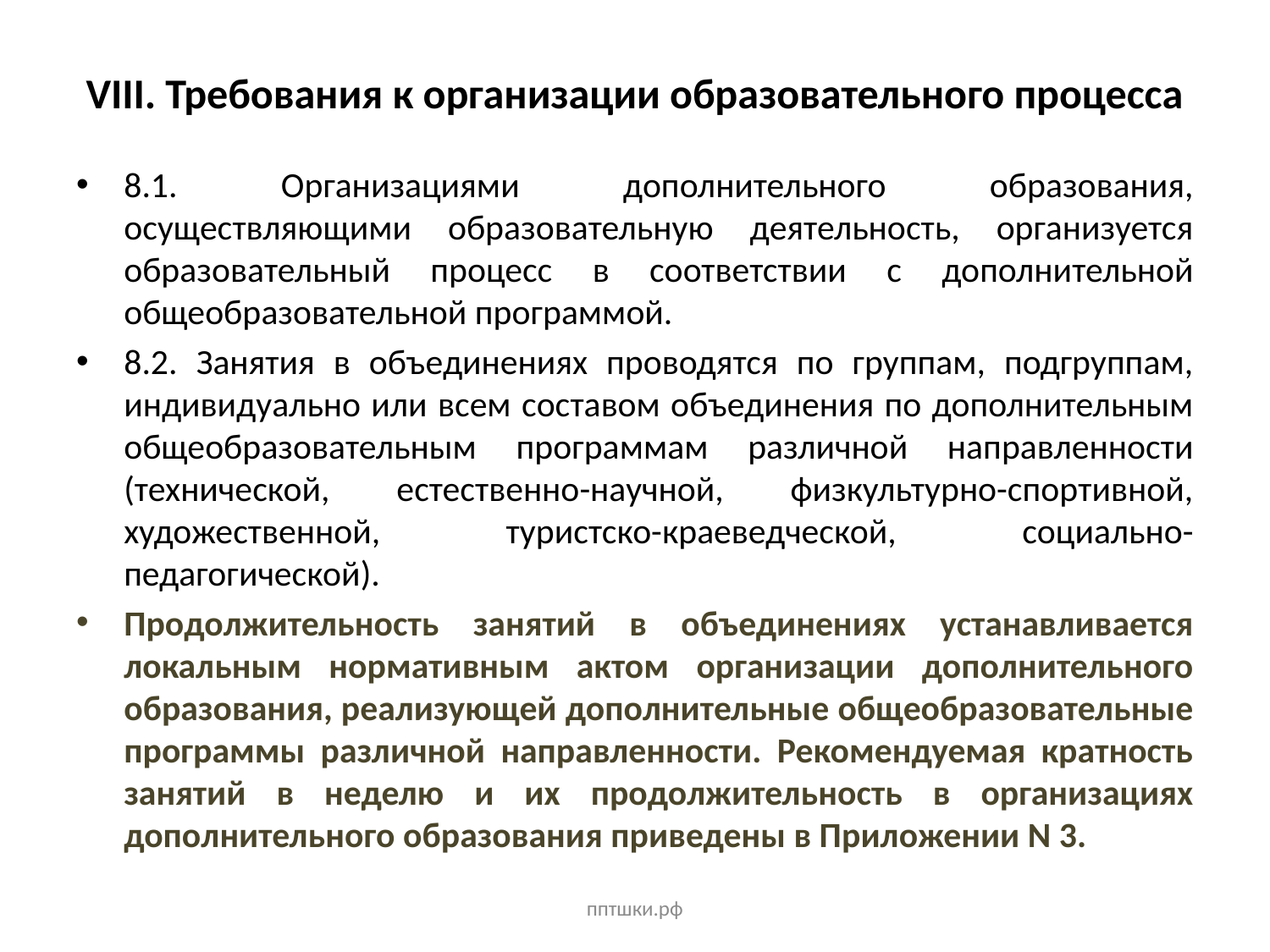

# VIII. Требования к организации образовательного процесса
8.1. Организациями дополнительного образования, осуществляющими образовательную деятельность, организуется образовательный процесс в соответствии с дополнительной общеобразовательной программой.
8.2. Занятия в объединениях проводятся по группам, подгруппам, индивидуально или всем составом объединения по дополнительным общеобразовательным программам различной направленности (технической, естественно-научной, физкультурно-спортивной, художественной, туристско-краеведческой, социально-педагогической).
Продолжительность занятий в объединениях устанавливается локальным нормативным актом организации дополнительного образования, реализующей дополнительные общеобразовательные программы различной направленности. Рекомендуемая кратность занятий в неделю и их продолжительность в организациях дополнительного образования приведены в Приложении N 3.
пптшки.рф